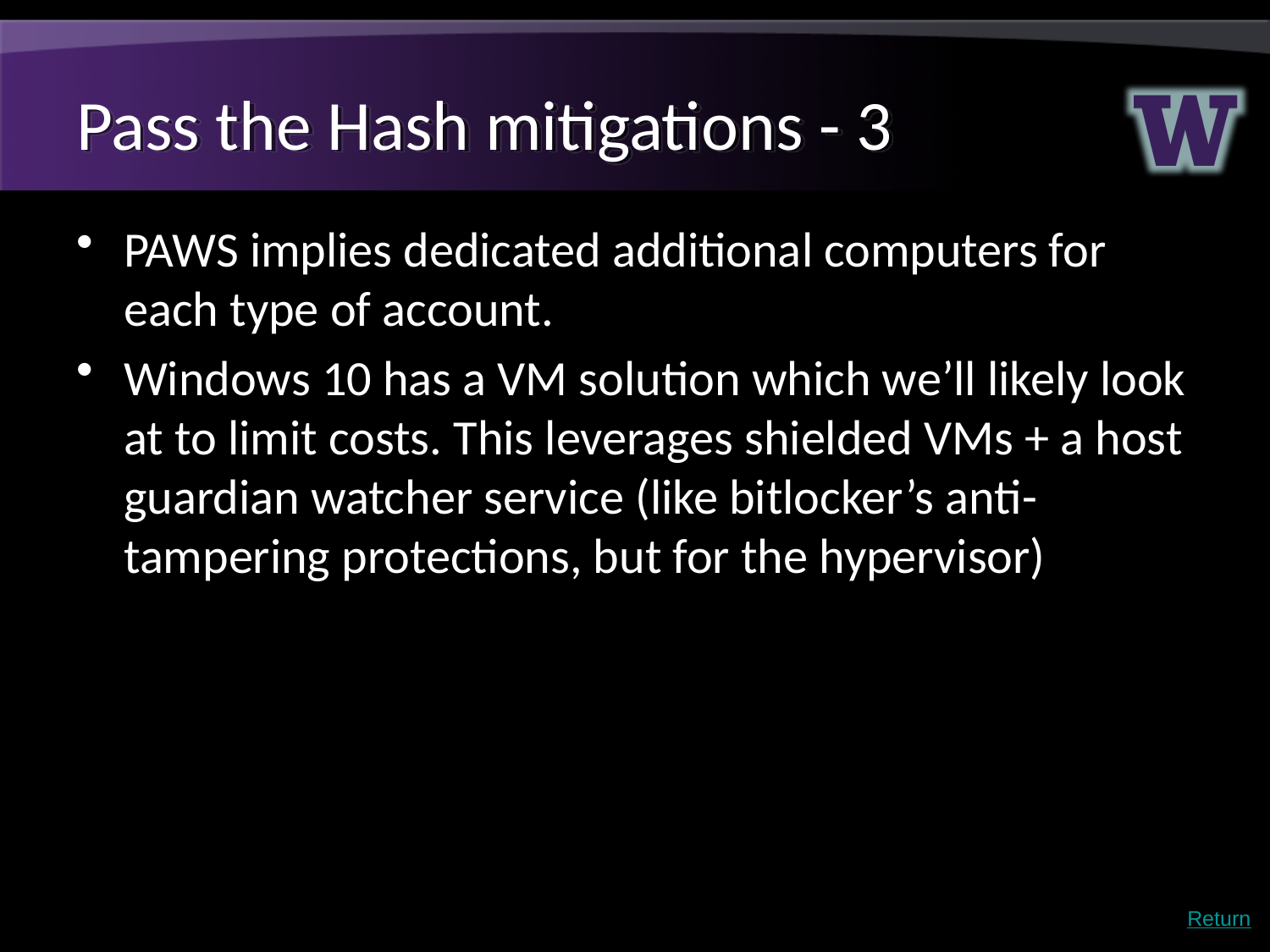

# Pass the Hash mitigations - 3
PAWS implies dedicated additional computers for each type of account.
Windows 10 has a VM solution which we’ll likely look at to limit costs. This leverages shielded VMs + a host guardian watcher service (like bitlocker’s anti-tampering protections, but for the hypervisor)
Return